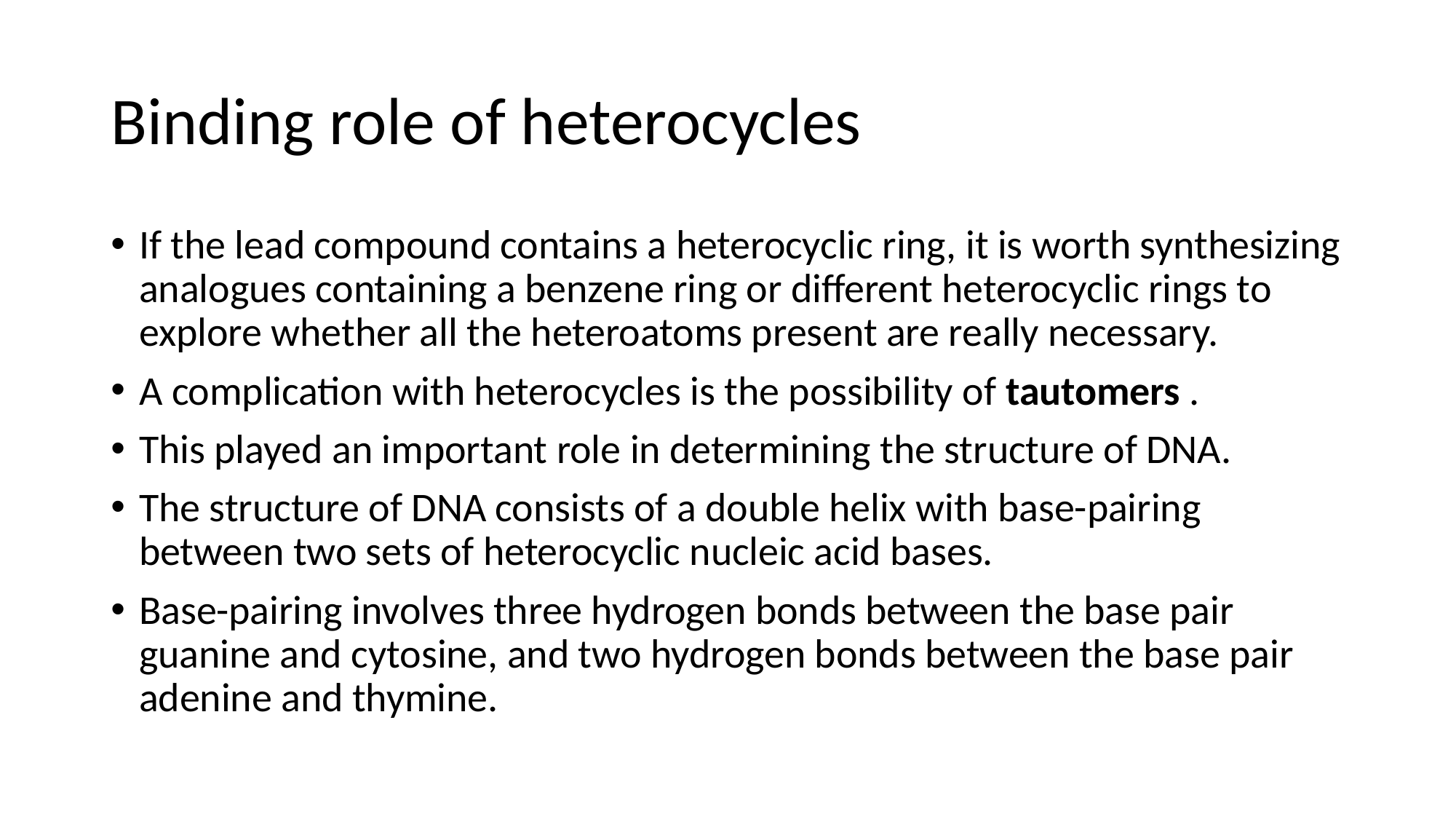

# Binding role of heterocycles
If the lead compound contains a heterocyclic ring, it is worth synthesizing analogues containing a benzene ring or different heterocyclic rings to explore whether all the heteroatoms present are really necessary.
A complication with heterocycles is the possibility of tautomers .
This played an important role in determining the structure of DNA.
The structure of DNA consists of a double helix with base-pairing between two sets of heterocyclic nucleic acid bases.
Base-pairing involves three hydrogen bonds between the base pair guanine and cytosine, and two hydrogen bonds between the base pair adenine and thymine.